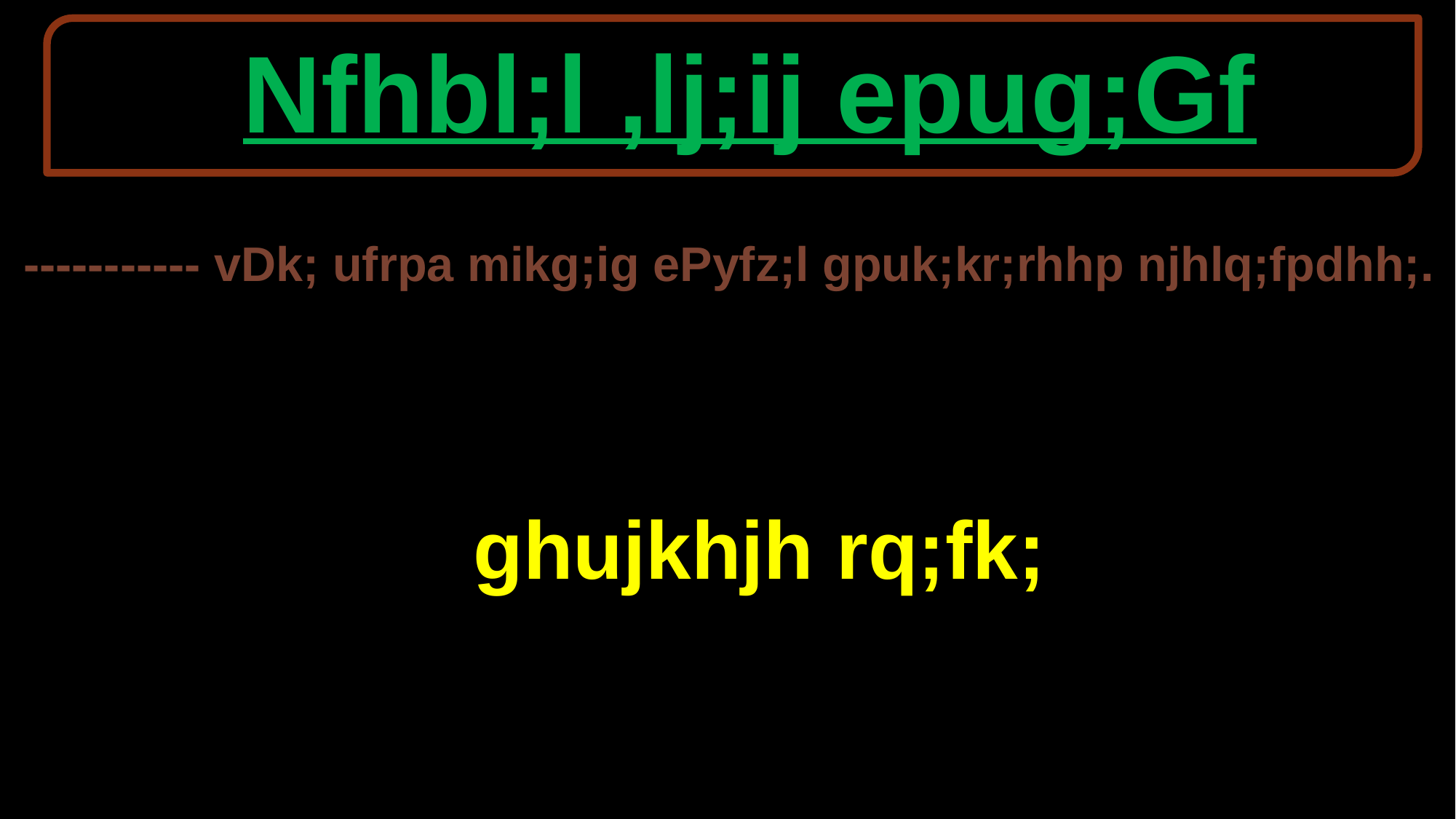

Nfhbl;l ,lj;ij epug;Gf
----------- vDk; ufrpa mikg;ig ePyfz;l gpuk;kr;rhhp njhlq;fpdhh;.
ghujkhjh rq;fk;